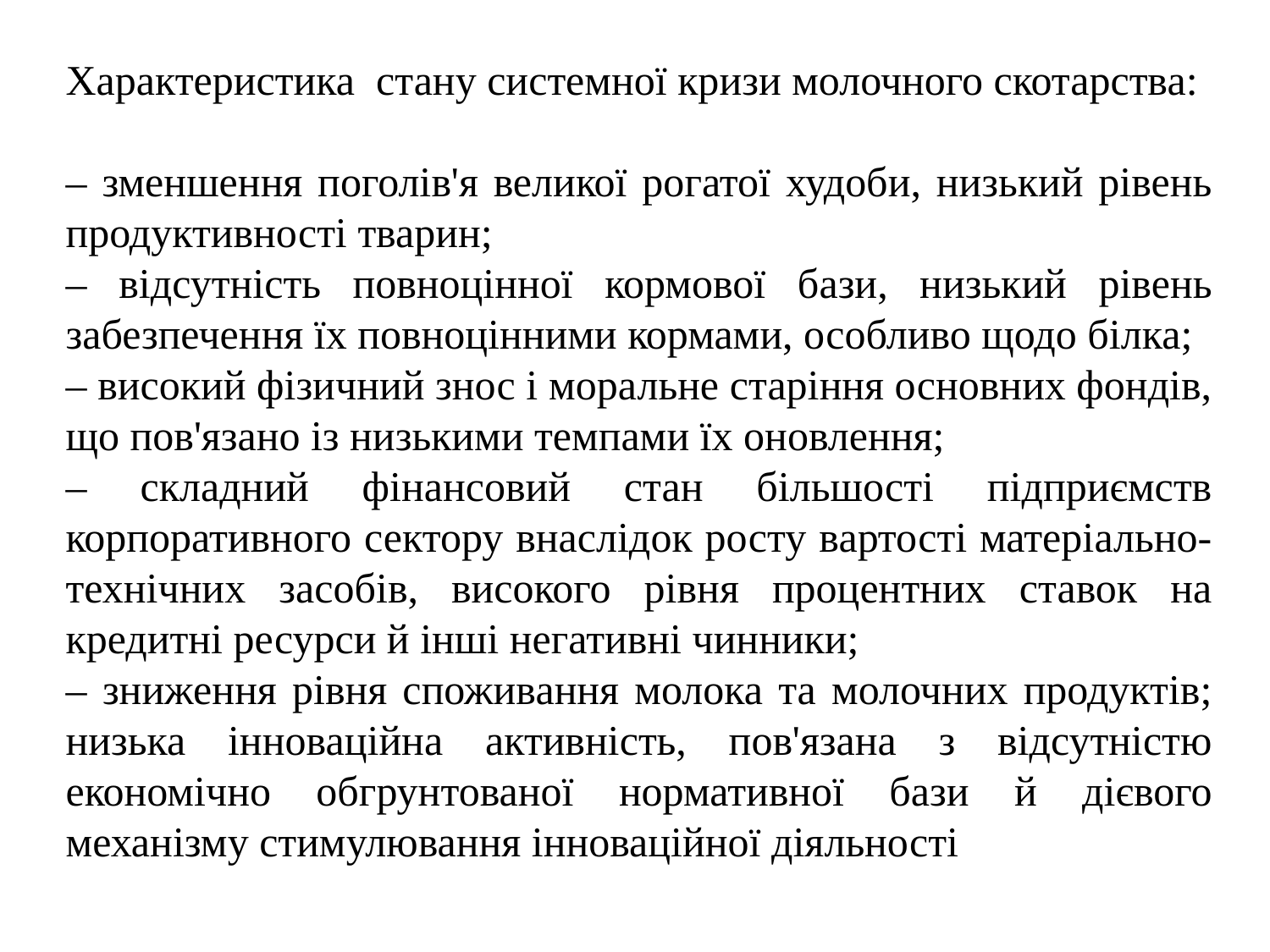

Характеристика  стану системної кризи молочного скотарства:

– зменшення поголів'я великої рогатої худоби, низький рівень продуктивності тварин;
– відсутність повноцінної кормової бази, низький рівень забезпечення їх повноцінними кормами, особливо щодо білка;
– високий фізичний знос і моральне старіння основних фондів, що пов'язано із низькими темпами їх оновлення;
– складний фінансовий стан більшості підприємств корпоративного сектору внаслідок росту вартості матеріально-технічних засобів, високого рівня процентних ставок на кредитні ресурси й інші негативні чинники;
– зниження рівня споживання молока та молочних продуктів; низька інноваційна активність, пов'язана з відсутністю економічно обгрунтованої нормативної бази й дієвого механізму стимулювання інноваційної діяльності